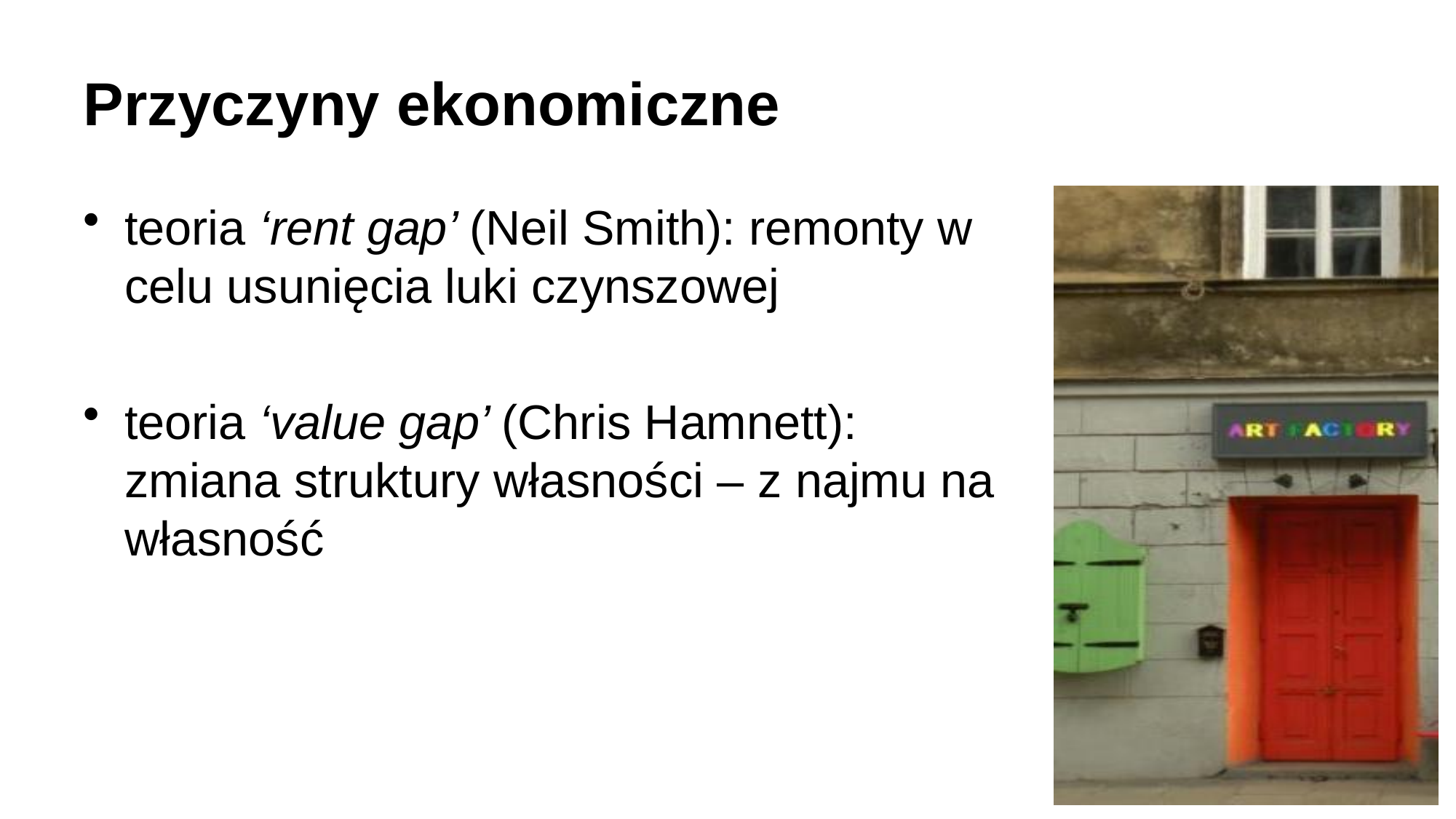

# Przyczyny ekonomiczne
teoria ‘rent gap’ (Neil Smith): remonty w celu usunięcia luki czynszowej

teoria ‘value gap’ (Chris Hamnett): zmiana struktury własności – z najmu na własność